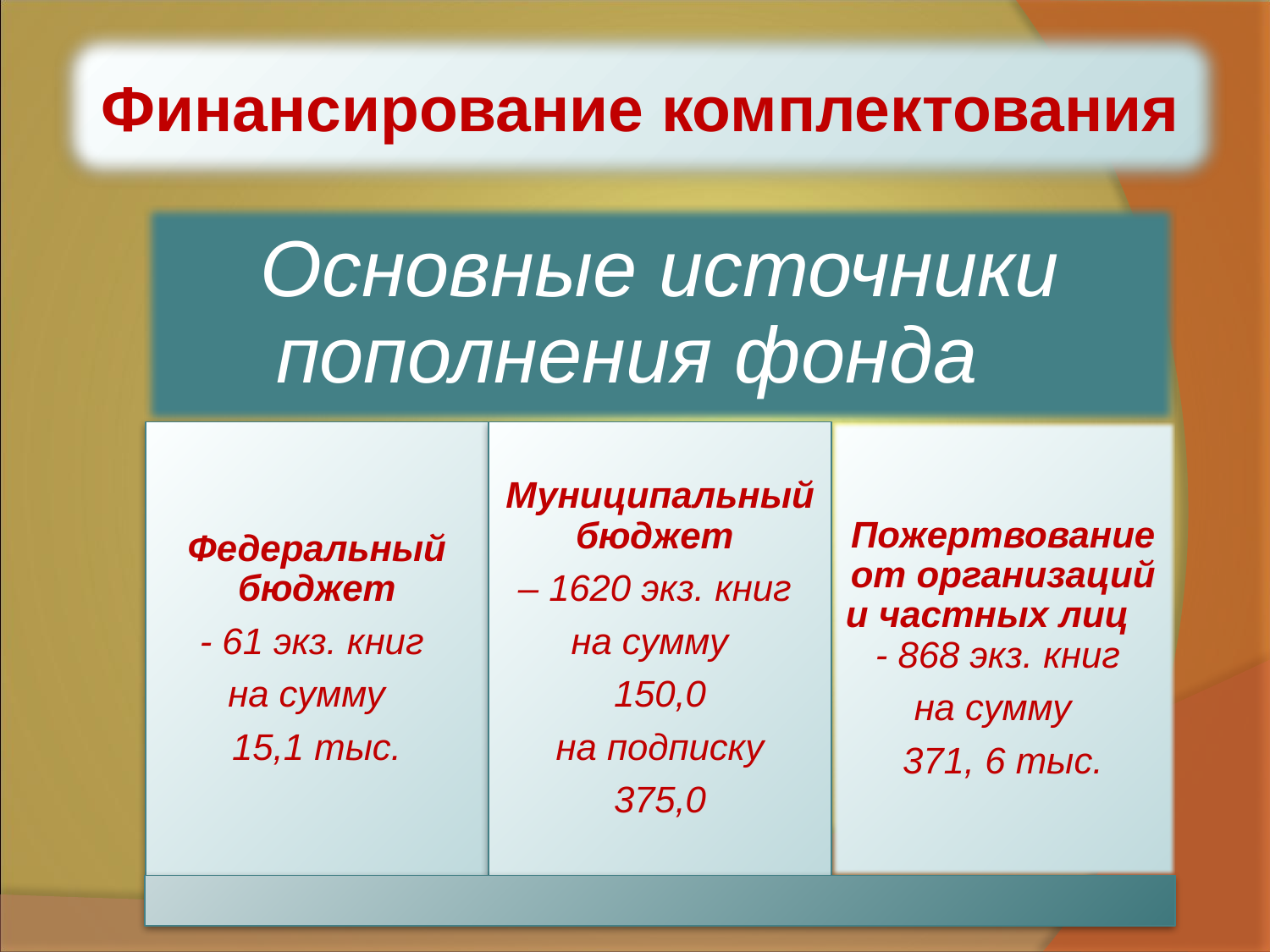

Финансирование комплектования
Основные источники пополнения фонда
Федеральный бюджет
 - 61 экз. книг
на сумму
15,1 тыс.
Муниципальный бюджет
– 1620 экз. книг
на сумму
150,0
на подписку
375,0
Пожертвование от организаций и частных лиц    - 868 экз. книг
на сумму
371, 6 тыс.